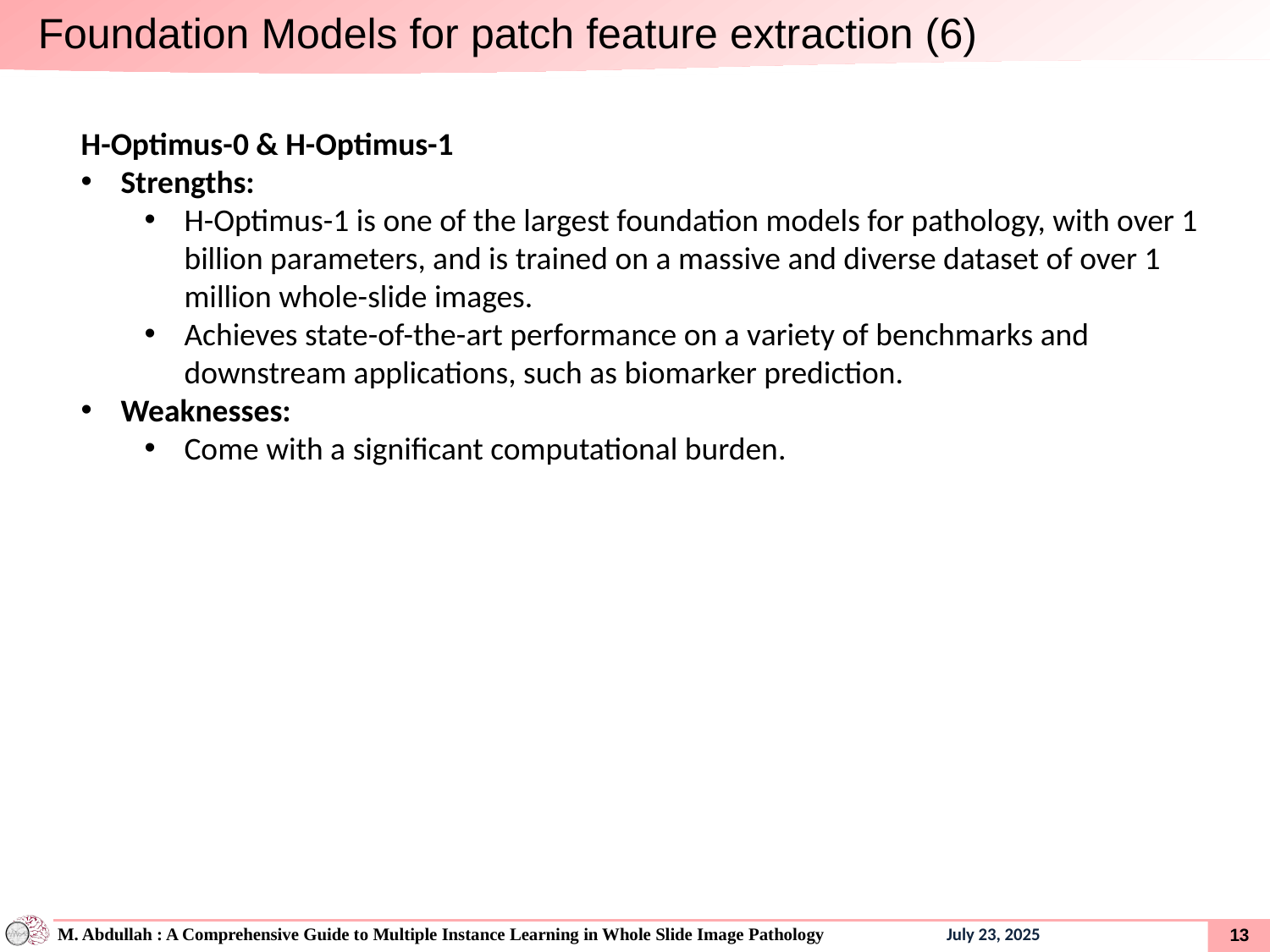

Foundation Models for patch feature extraction (6)
H-Optimus-0 & H-Optimus-1
Strengths:
H-Optimus-1 is one of the largest foundation models for pathology, with over 1 billion parameters, and is trained on a massive and diverse dataset of over 1 million whole-slide images.
Achieves state-of-the-art performance on a variety of benchmarks and downstream applications, such as biomarker prediction.
Weaknesses:
Come with a significant computational burden.